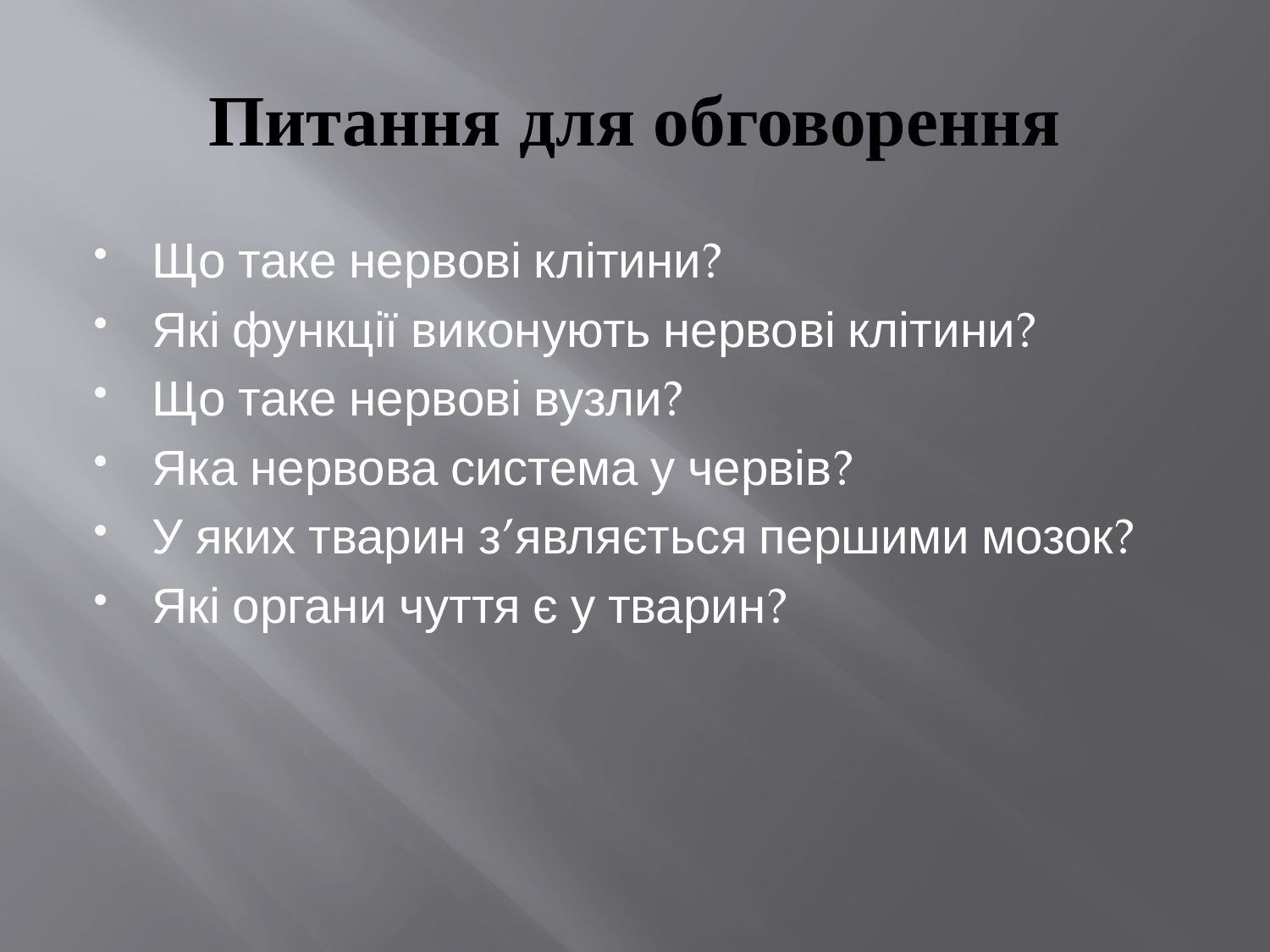

# Питання для обговорення
Що таке нервові клітини?
Які функції виконують нервові клітини?
Що таке нервові вузли?
Яка нервова система у червів?
У яких тварин з’являється першими мозок?
Які органи чуття є у тварин?